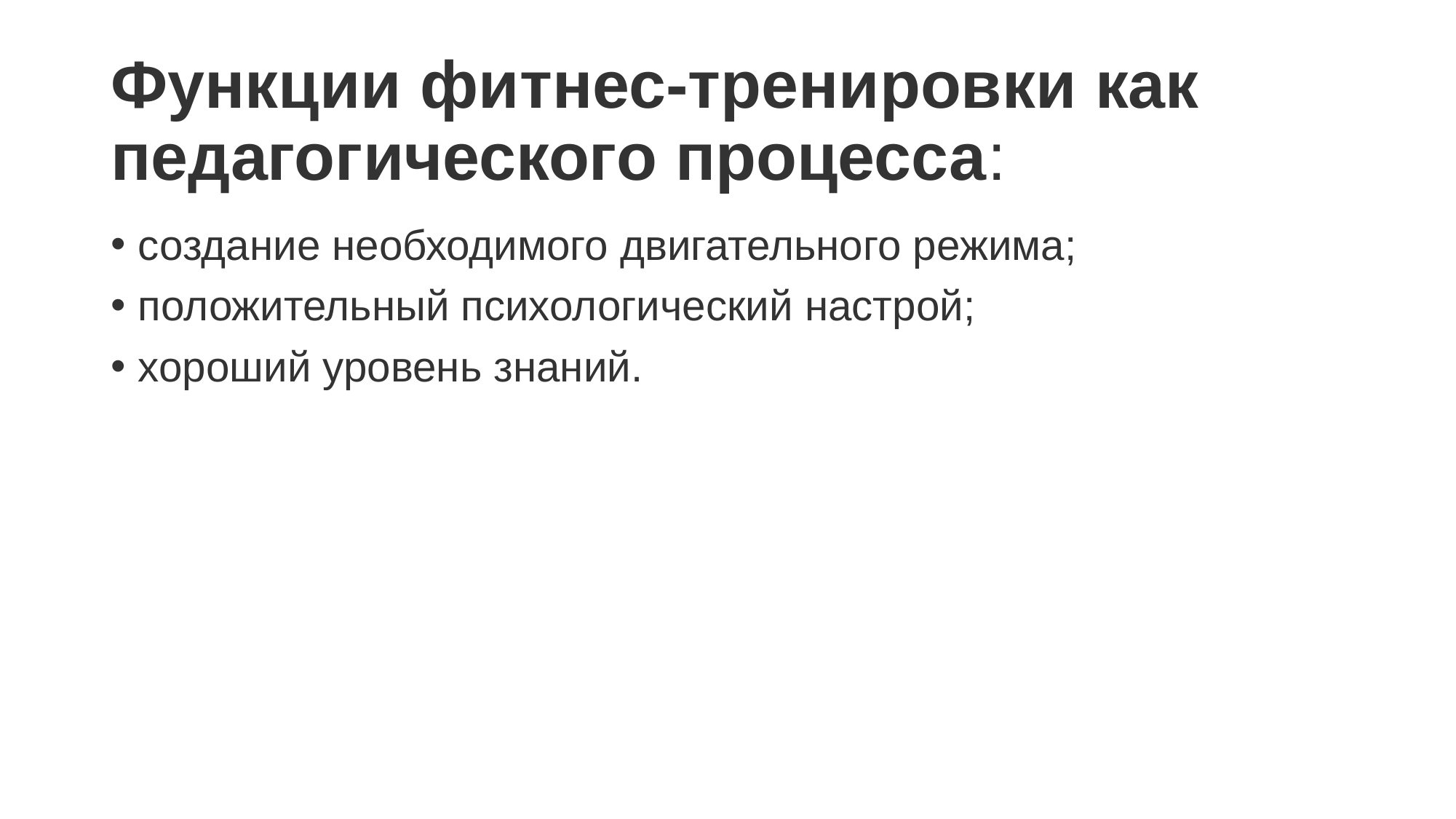

# Функции фитнес-тренировки как педагогического процесса:
создание необходимого двигательного режима;
положительный психологический настрой;
хороший уровень знаний.